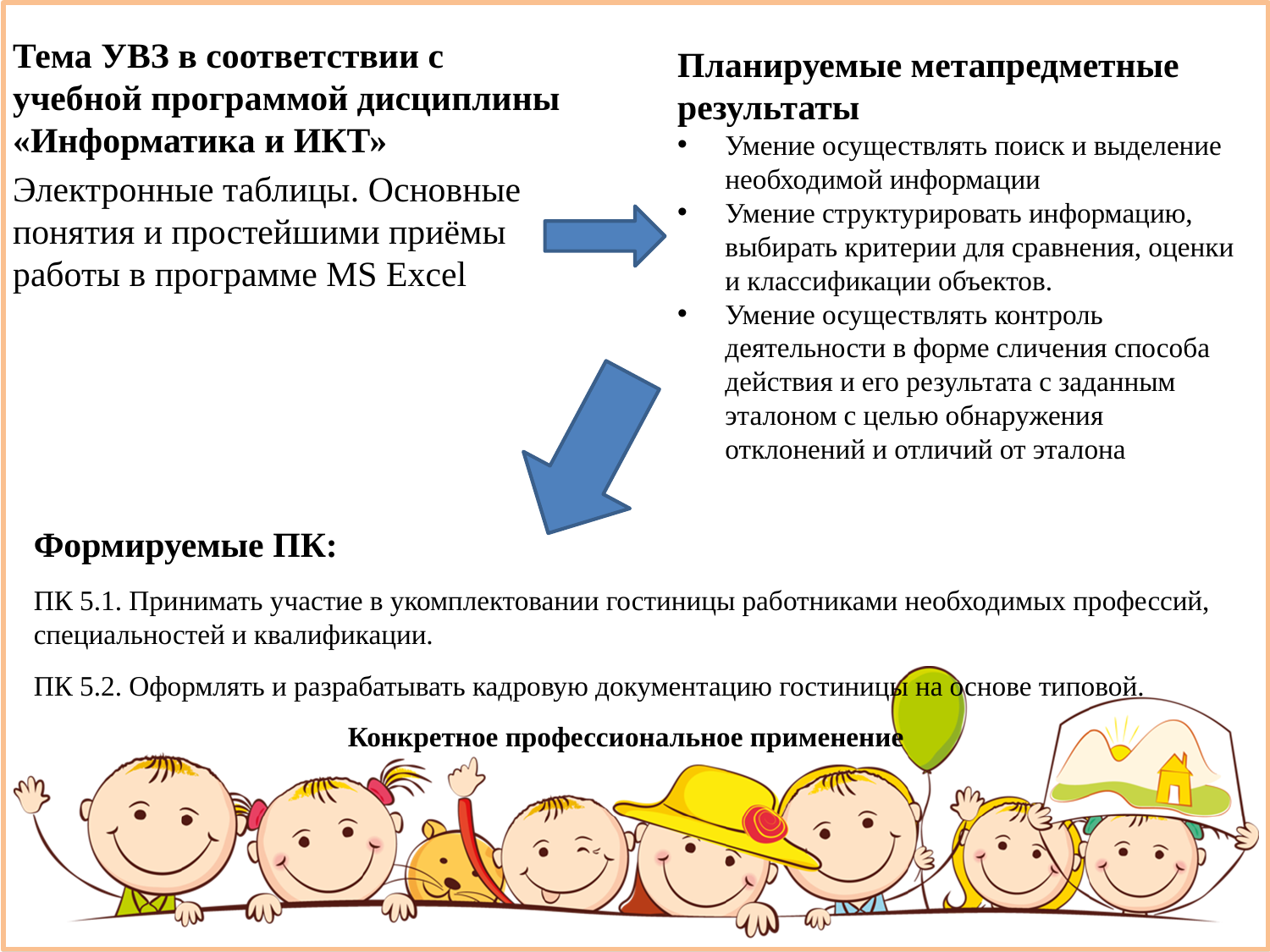

Тема УВЗ в соответствии с учебной программой дисциплины «Информатика и ИКТ»
Электронные таблицы. Основные понятия и простейшими приёмы работы в программе MS Excel
Планируемые метапредметные результаты
Умение осуществлять поиск и выделение необходимой информации
Умение структурировать информацию, выбирать критерии для сравнения, оценки и классификации объектов.
Умение осуществлять контроль деятельности в форме сличения способа действия и его результата с заданным эталоном с целью обнаружения отклонений и отличий от эталона

Формируемые ПК:
ПК 5.1. Принимать участие в укомплектовании гостиницы работниками необходимых профессий, специальностей и квалификации.
ПК 5.2. Оформлять и разрабатывать кадровую документацию гостиницы на основе типовой.
Конкретное профессиональное применение